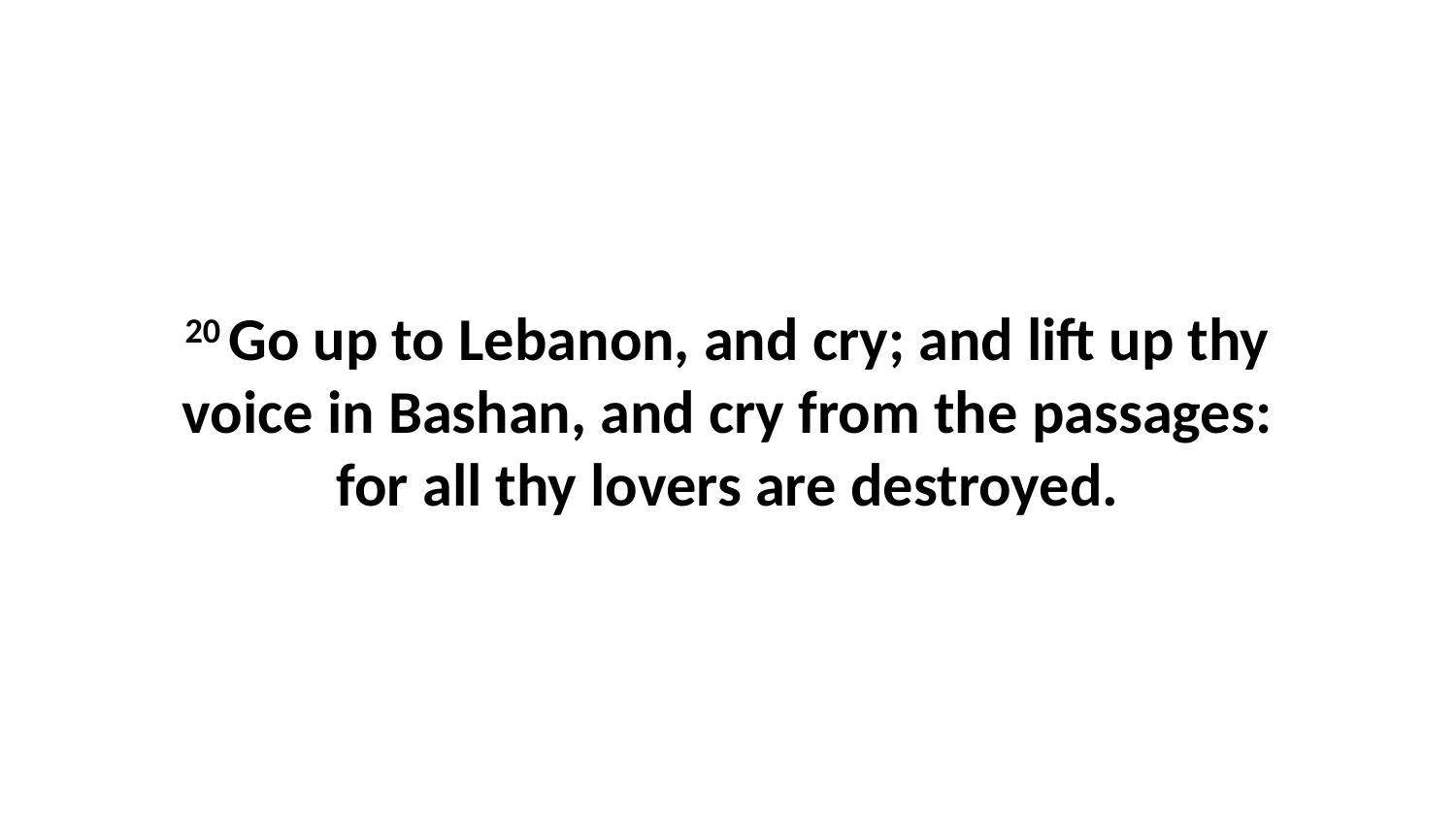

20 Go up to Lebanon, and cry; and lift up thy voice in Bashan, and cry from the passages: for all thy lovers are destroyed.